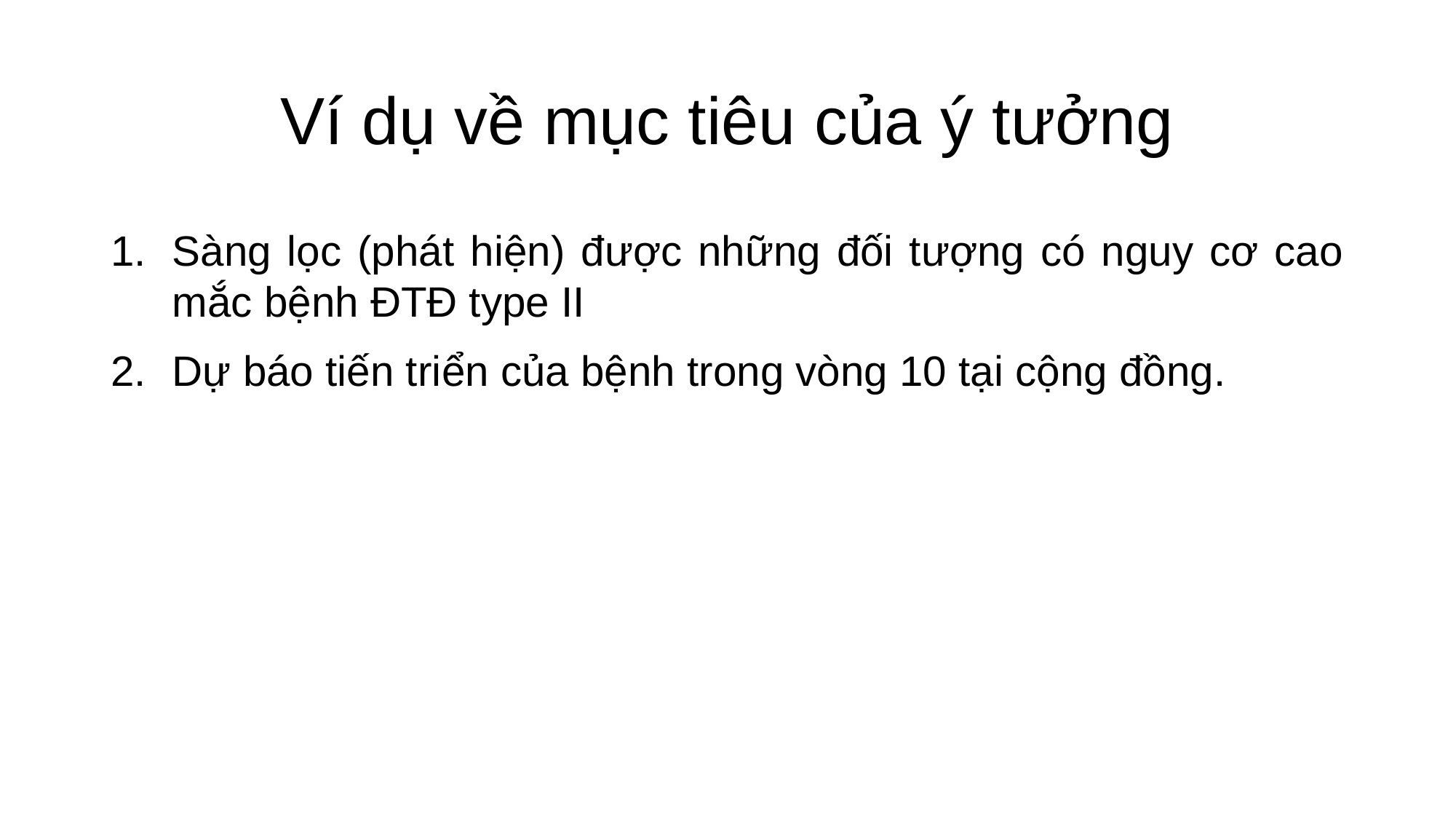

# Ví dụ về mục tiêu của ý tưởng
Sàng lọc (phát hiện) được những đối tượng có nguy cơ cao mắc bệnh ĐTĐ type II
Dự báo tiến triển của bệnh trong vòng 10 tại cộng đồng.